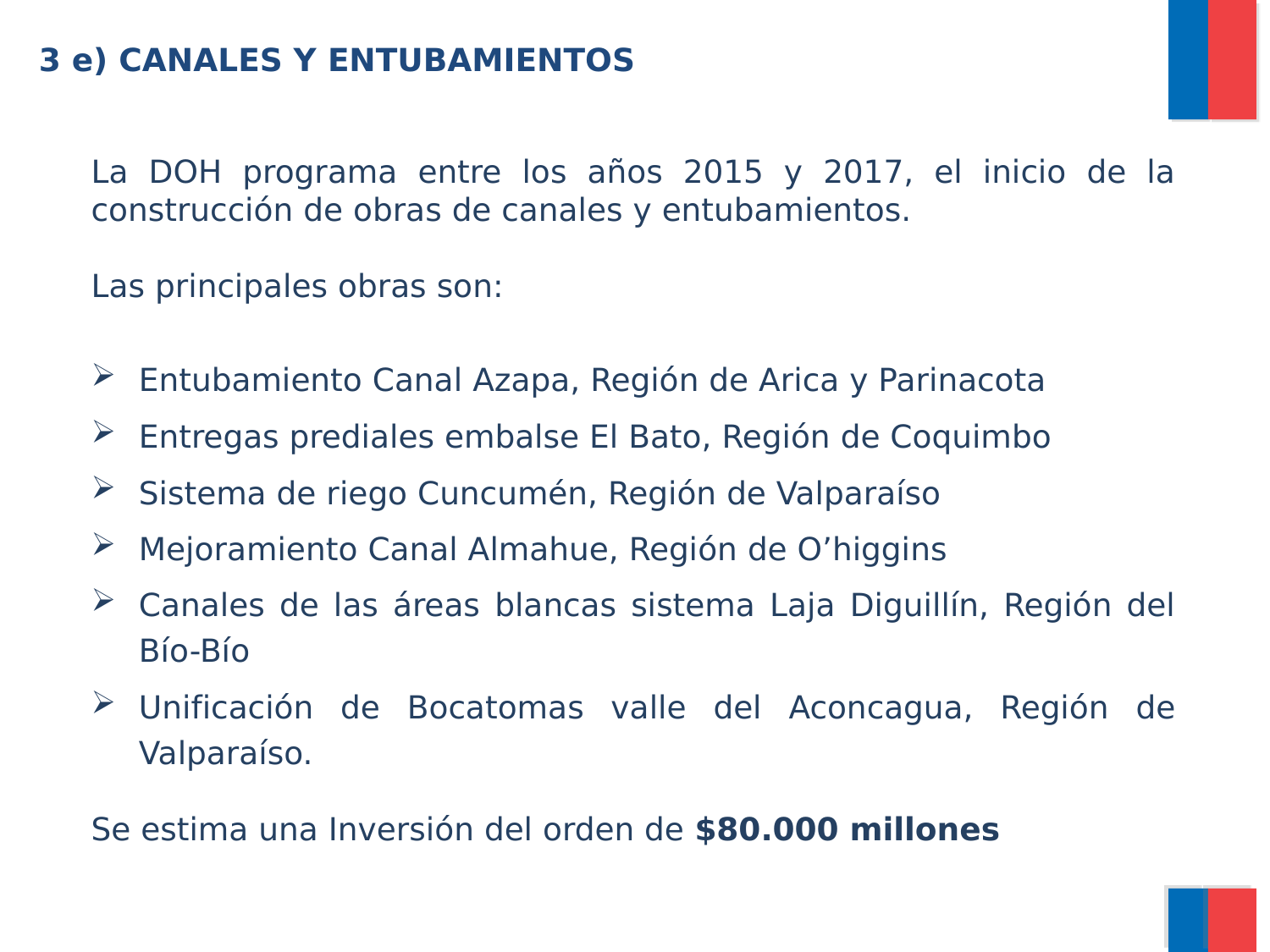

3 e) CANALES Y ENTUBAMIENTOS
La DOH programa entre los años 2015 y 2017, el inicio de la construcción de obras de canales y entubamientos.

Las principales obras son:

Entubamiento Canal Azapa, Región de Arica y Parinacota
Entregas prediales embalse El Bato, Región de Coquimbo
Sistema de riego Cuncumén, Región de Valparaíso
Mejoramiento Canal Almahue, Región de O’higgins
Canales de las áreas blancas sistema Laja Diguillín, Región del Bío-Bío
Unificación de Bocatomas valle del Aconcagua, Región de Valparaíso.

Se estima una Inversión del orden de $80.000 millones